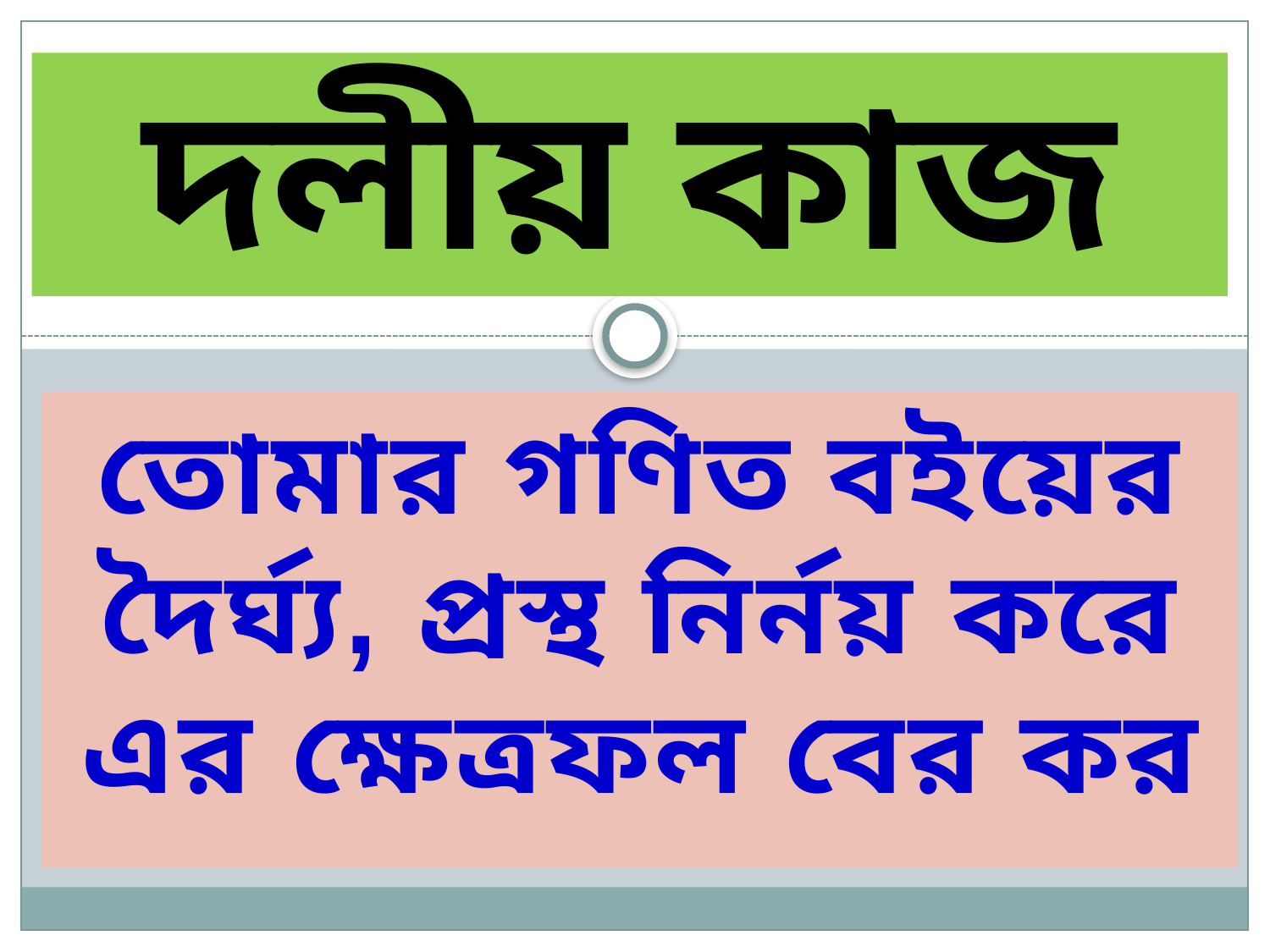

# দলীয় কাজ
তোমার গণিত বইয়ের দৈর্ঘ্য, প্রস্থ নির্নয় করে এর ক্ষেত্রফল বের কর